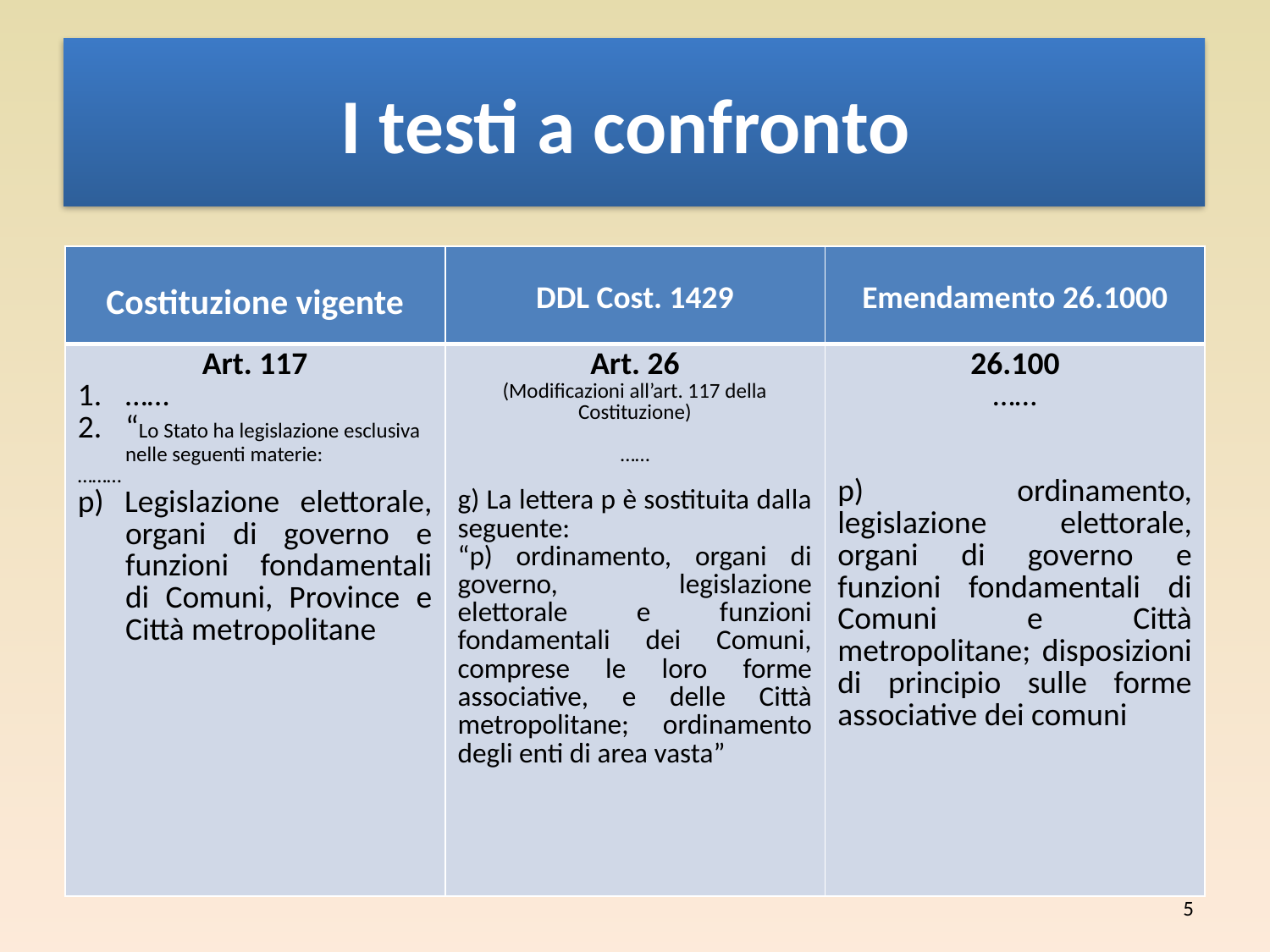

# I testi a confronto
| Costituzione vigente | DDL Cost. 1429 | Emendamento 26.1000 |
| --- | --- | --- |
| Art. 117 …… “Lo Stato ha legislazione esclusiva nelle seguenti materie: ……… p) Legislazione elettorale, organi di governo e funzioni fondamentali di Comuni, Province e Città metropolitane | Art. 26 (Modificazioni all’art. 117 della Costituzione) …… g) La lettera p è sostituita dalla seguente: “p) ordinamento, organi di governo, legislazione elettorale e funzioni fondamentali dei Comuni, comprese le loro forme associative, e delle Città metropolitane; ordinamento degli enti di area vasta” | 26.100 …… p) ordinamento, legislazione elettorale, organi di governo e funzioni fondamentali di Comuni e Città metropolitane; disposizioni di principio sulle forme associative dei comuni |
5